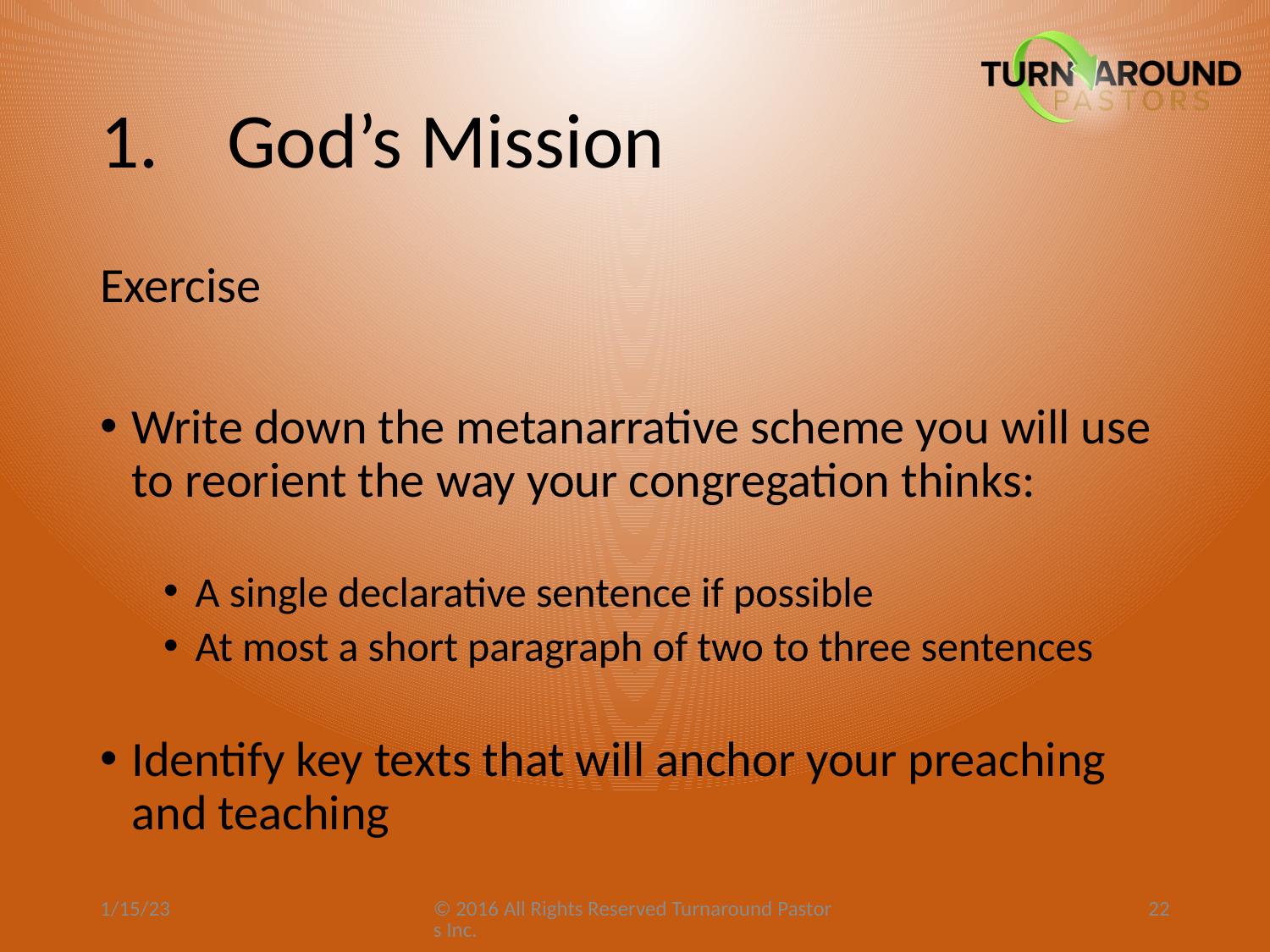

# 1.	God’s Mission
Exercise

Write down the metanarrative scheme you will use to reorient the way your congregation thinks:
A single declarative sentence if possible
At most a short paragraph of two to three sentences
Identify key texts that will anchor your preaching and teaching
1/15/23
© 2016 All Rights Reserved Turnaround Pastors Inc.
22